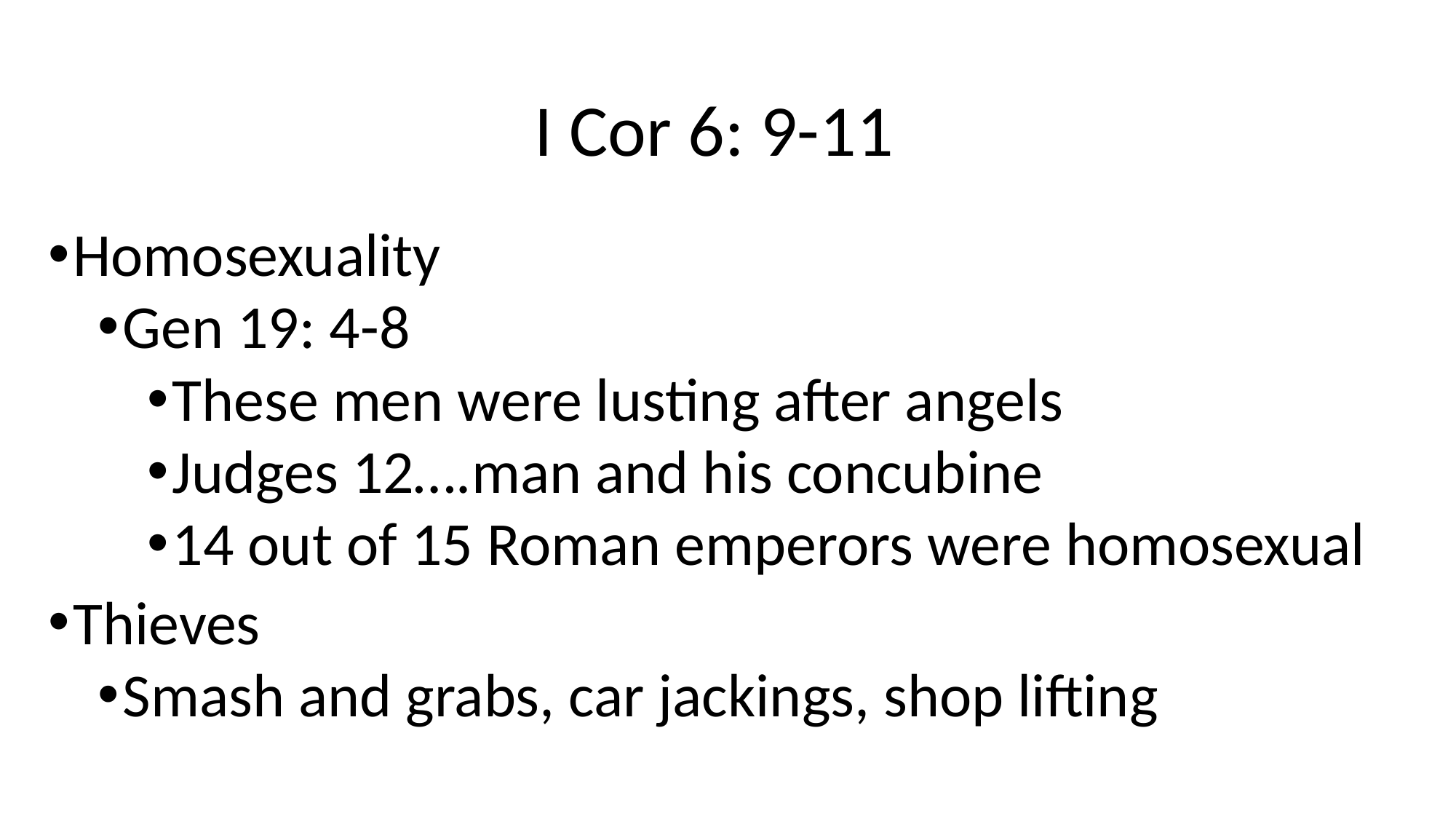

# I Cor 6: 9-11
Homosexuality
Gen 19: 4-8
These men were lusting after angels
Judges 12….man and his concubine
14 out of 15 Roman emperors were homosexual
Thieves
Smash and grabs, car jackings, shop lifting